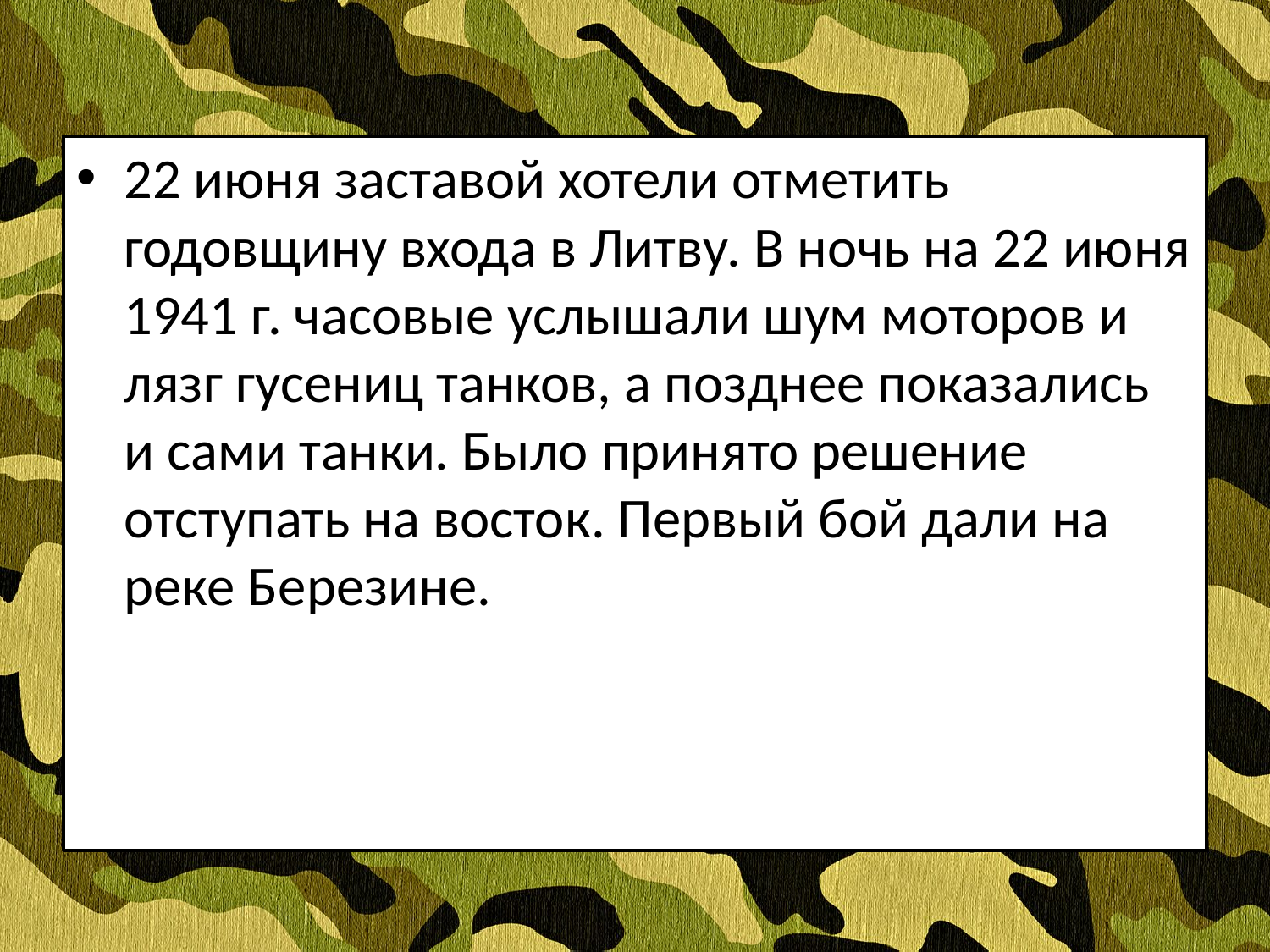

22 июня заставой хотели отметить годовщину входа в Литву. В ночь на 22 июня 1941 г. часовые услышали шум моторов и лязг гусениц танков, а позднее показались и сами танки. Было принято решение отступать на восток. Первый бой дали на реке Березине.